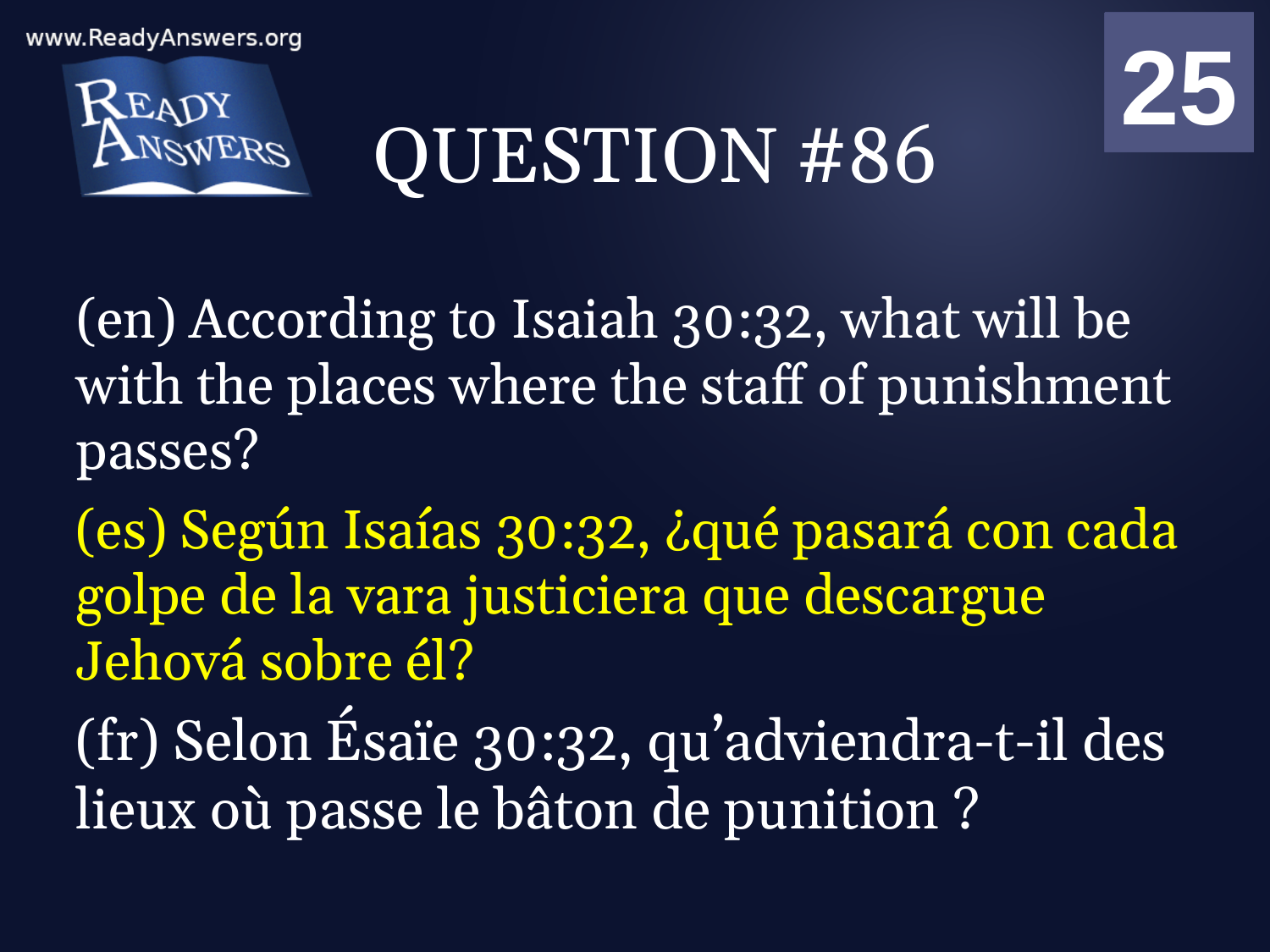

01
02
03
04
05
06
07
08
09
10
11
12
13
14
15
16
17
18
19
20
21
22
23
24
25
00
# QUESTION #86
(en) According to Isaiah 30:32, what will be with the places where the staff of punishment passes?
(es) Según Isaías 30:32, ¿qué pasará con cada golpe de la vara justiciera que descargue Jehová sobre él?
(fr) Selon Ésaïe 30:32, qu’adviendra-t-il des lieux où passe le bâton de punition ?